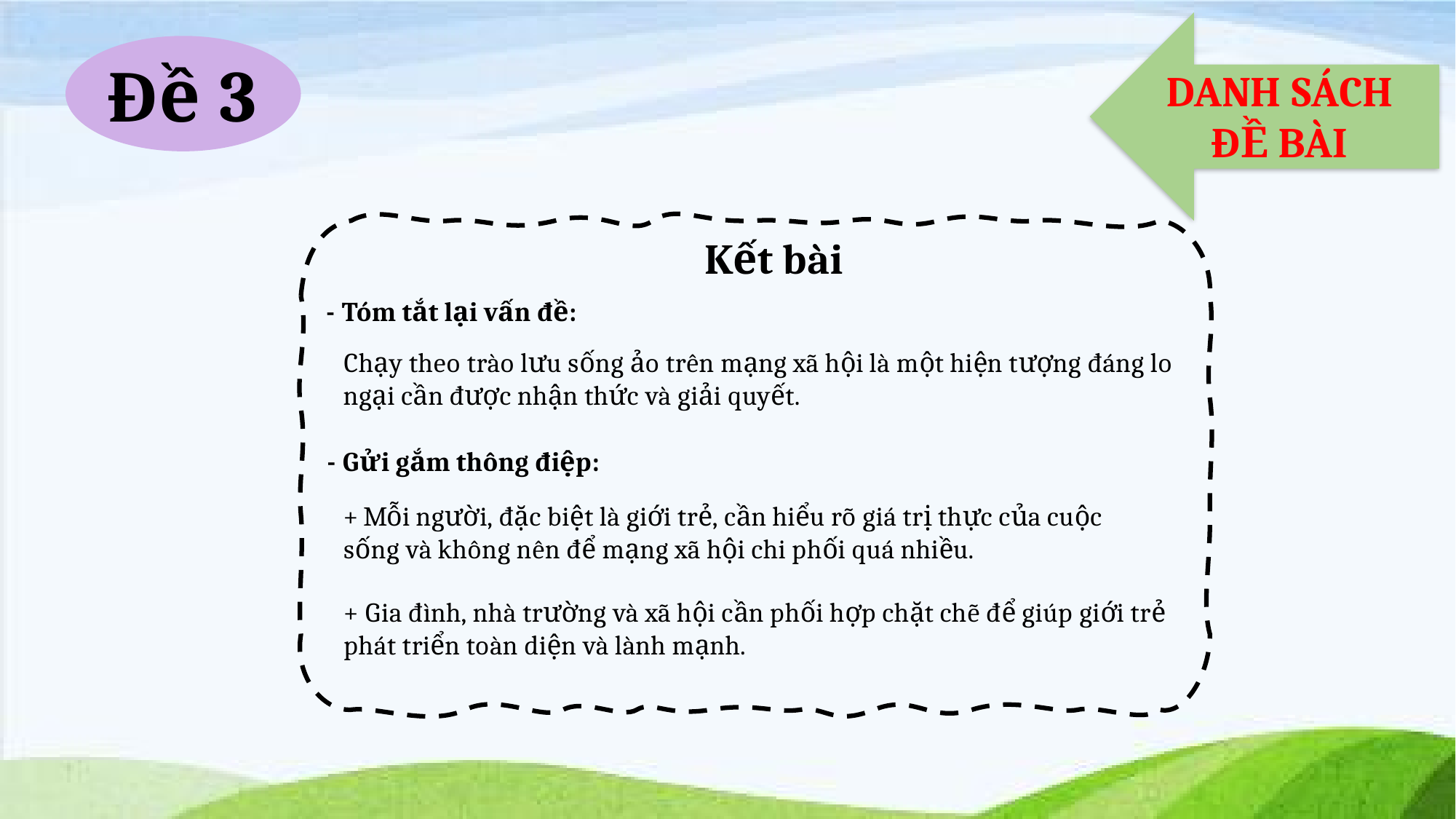

DANH SÁCH ĐỀ BÀI

Đề 3

Kết bài
- Tóm tắt lại vấn đề:
Chạy theo trào lưu sống ảo trên mạng xã hội là một hiện tượng đáng lo ngại cần được nhận thức và giải quyết.
- Gửi gắm thông điệp:
+ Mỗi người, đặc biệt là giới trẻ, cần hiểu rõ giá trị thực của cuộc sống và không nên để mạng xã hội chi phối quá nhiều.
+ Gia đình, nhà trường và xã hội cần phối hợp chặt chẽ để giúp giới trẻ phát triển toàn diện và lành mạnh.